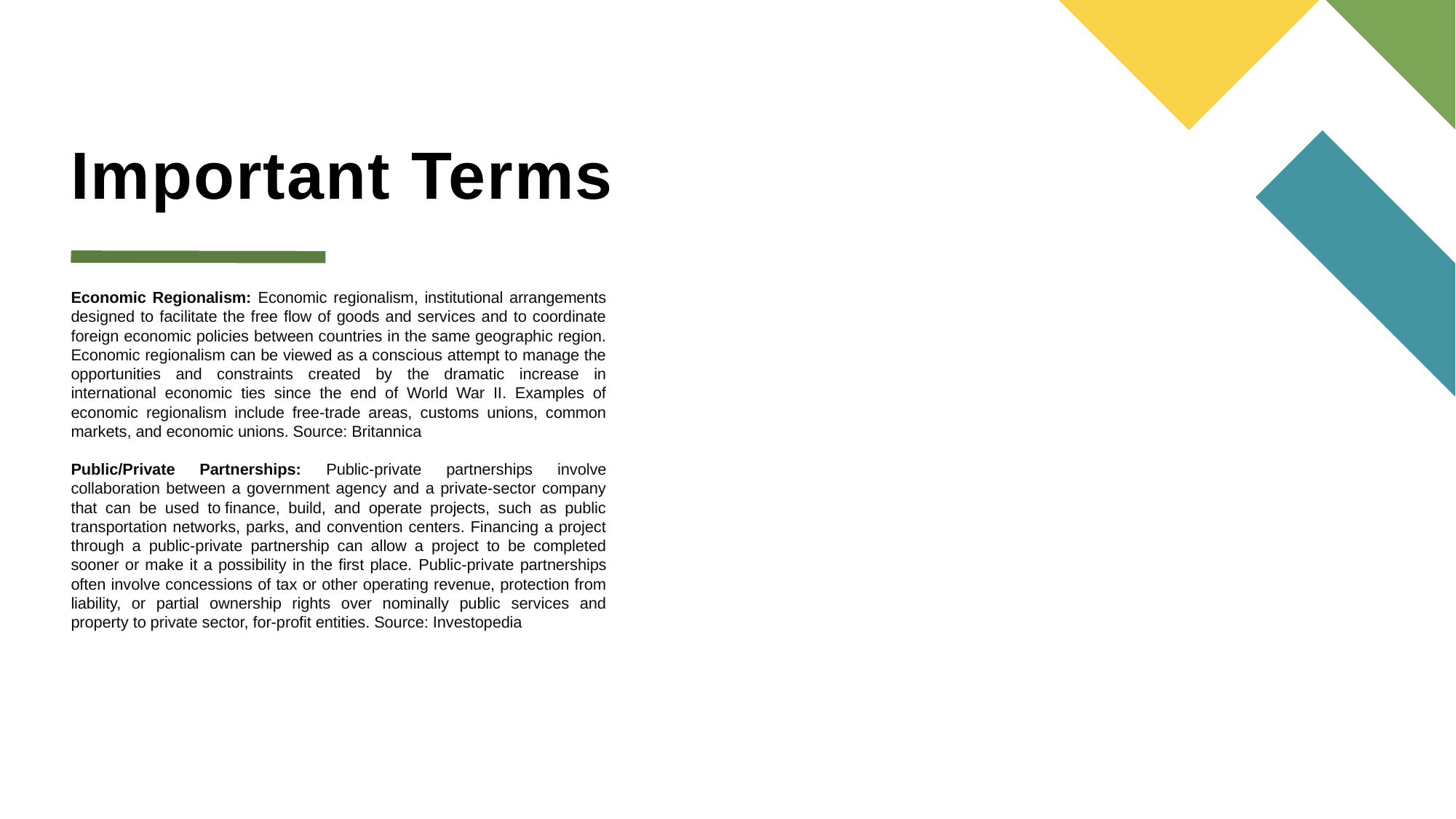

# Important Terms
Economic Regionalism: Economic regionalism, institutional arrangements designed to facilitate the free flow of goods and services and to coordinate foreign economic policies between countries in the same geographic region. Economic regionalism can be viewed as a conscious attempt to manage the opportunities and constraints created by the dramatic increase in international economic ties since the end of World War II. Examples of economic regionalism include free-trade areas, customs unions, common markets, and economic unions. Source: Britannica

Public/Private Partnerships: Public-private partnerships involve collaboration between a government agency and a private-sector company that can be used to finance, build, and operate projects, such as public transportation networks, parks, and convention centers. Financing a project through a public-private partnership can allow a project to be completed sooner or make it a possibility in the first place. Public-private partnerships often involve concessions of tax or other operating revenue, protection from liability, or partial ownership rights over nominally public services and property to private sector, for-profit entities. Source: Investopedia